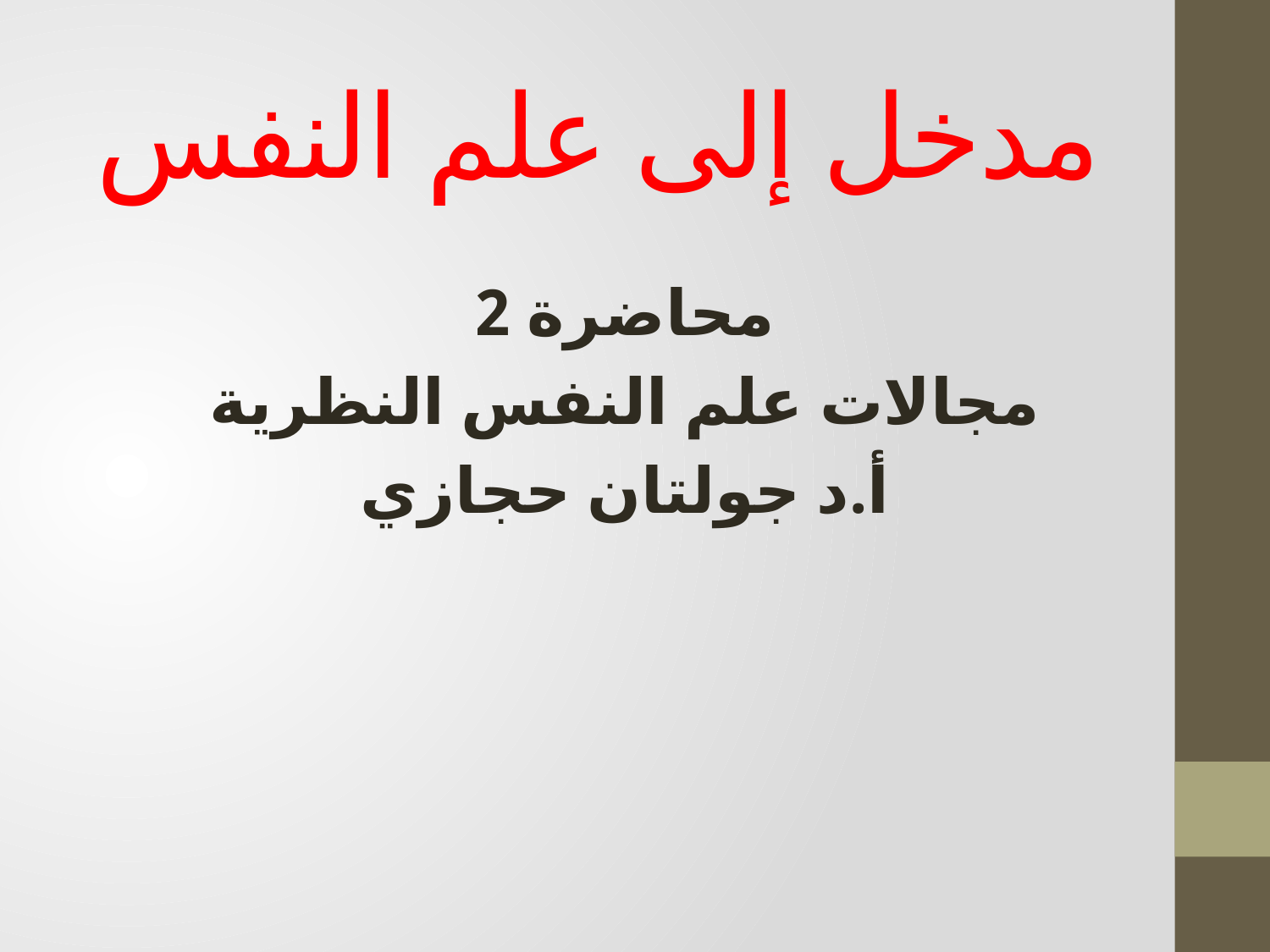

# مدخل إلى علم النفس
محاضرة 2
مجالات علم النفس النظرية
أ.د جولتان حجازي